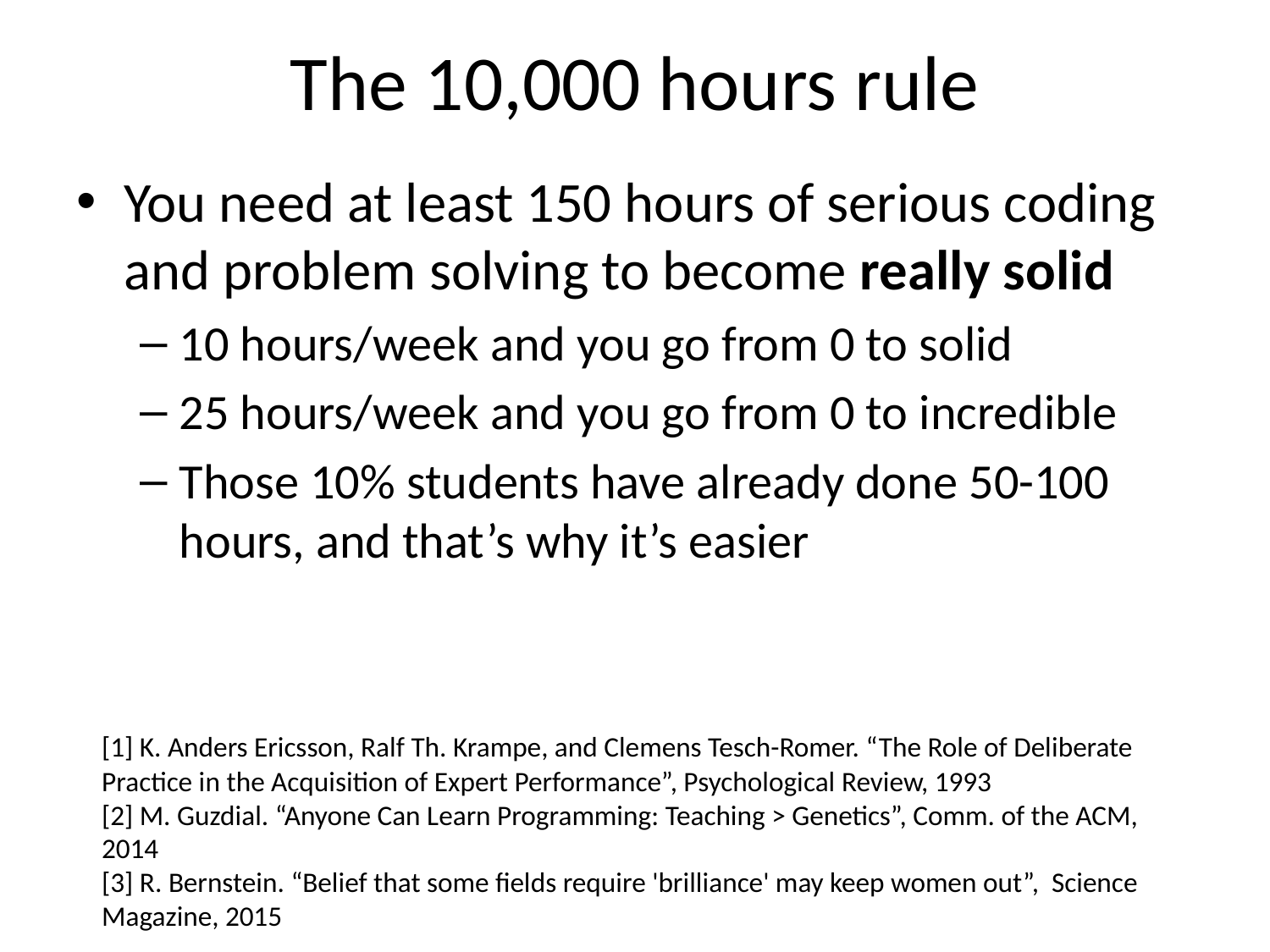

# The 10,000 hours rule
You need at least 150 hours of serious coding and problem solving to become really solid
10 hours/week and you go from 0 to solid
25 hours/week and you go from 0 to incredible
Those 10% students have already done 50-100 hours, and that’s why it’s easier
[1] K. Anders Ericsson, Ralf Th. Krampe, and Clemens Tesch-Romer. “The Role of Deliberate Practice in the Acquisition of Expert Performance”, Psychological Review, 1993
[2] M. Guzdial. “Anyone Can Learn Programming: Teaching > Genetics”, Comm. of the ACM, 2014
[3] R. Bernstein. “Belief that some fields require 'brilliance' may keep women out”,  Science Magazine, 2015